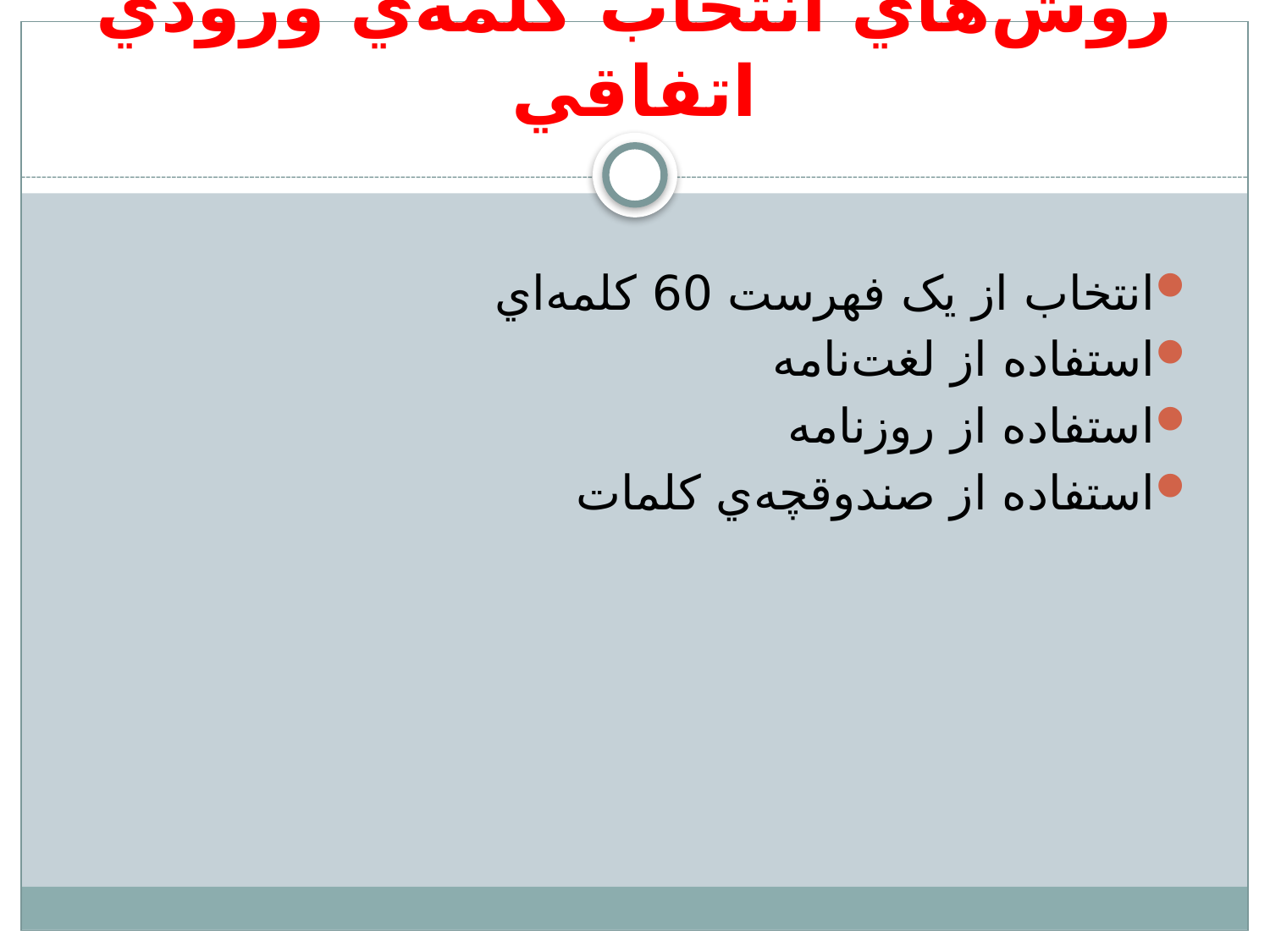

# روش‌هاي انتخاب کلمه‌ي ورودي اتفاقي
انتخاب از يک فهرست 60 کلمه‌اي
استفاده از لغت‌نامه
استفاده از روزنامه
استفاده از صندوقچه‌ي کلمات